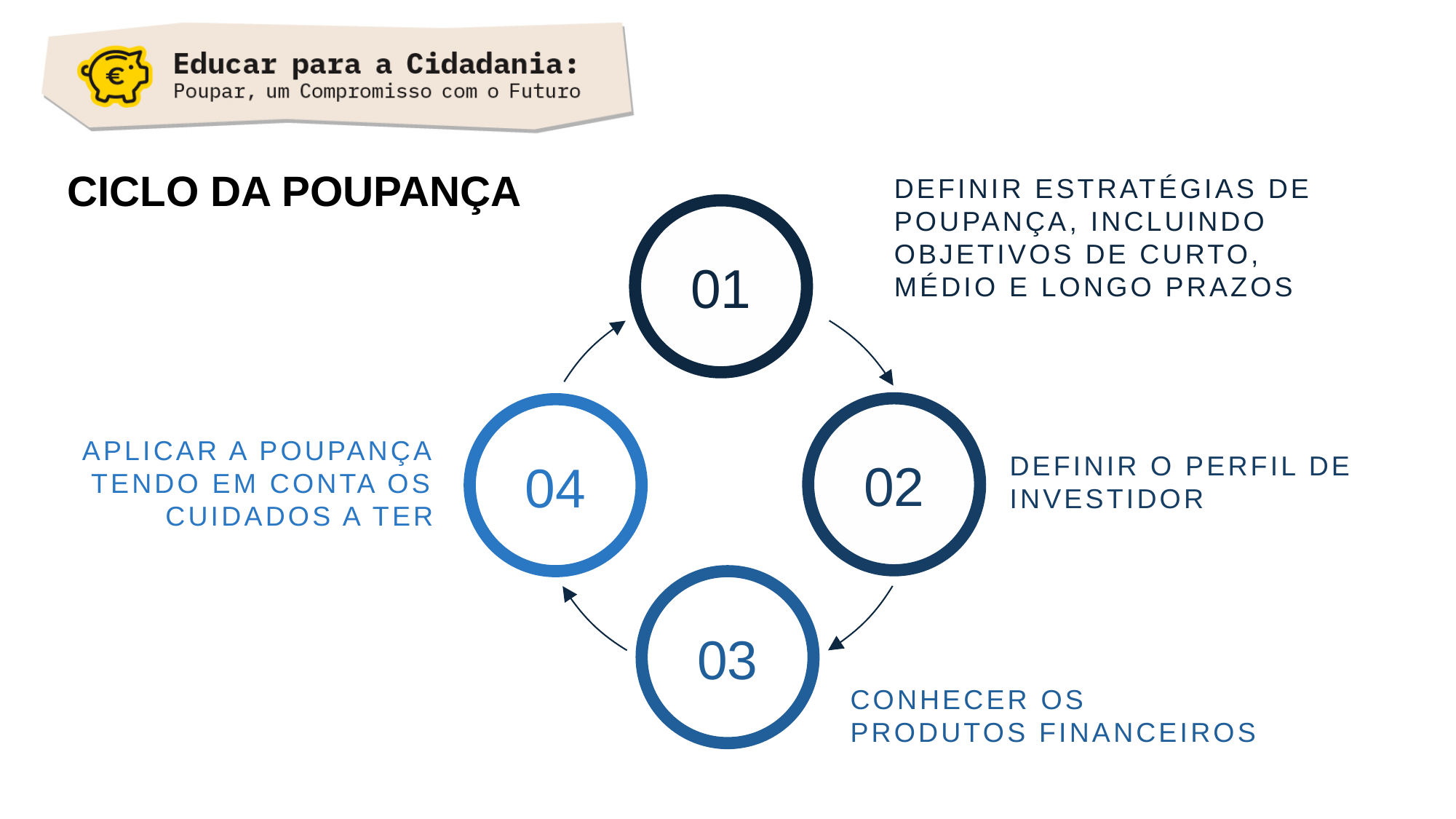

Definir estratégias de poupança, incluindo objetivos de curto, médio e longo prazos

CICLO DA POUPANÇA
01

02
04
Aplicar a poupança tendo em conta os cuidados a ter

Definir o perfil de investidor

03
Conhecer os produtos financeiros